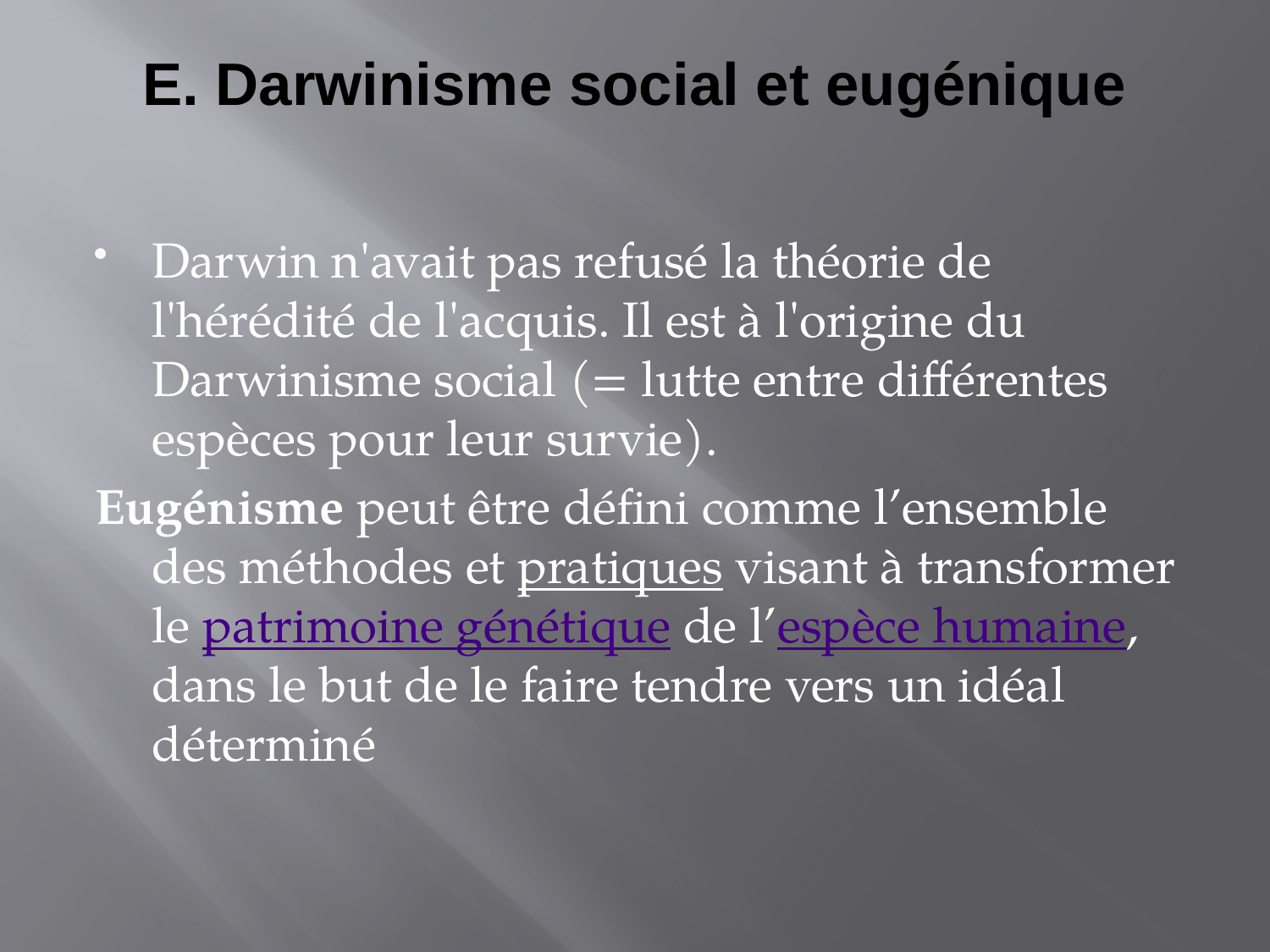

# E. Darwinisme social et eugénique
Darwin n'avait pas refusé la théorie de l'hérédité de l'acquis. Il est à l'origine du Darwinisme social (= lutte entre différentes espèces pour leur survie).
Eugénisme peut être défini comme l’ensemble des méthodes et pratiques visant à transformer le patrimoine génétique de l’espèce humaine, dans le but de le faire tendre vers un idéal déterminé